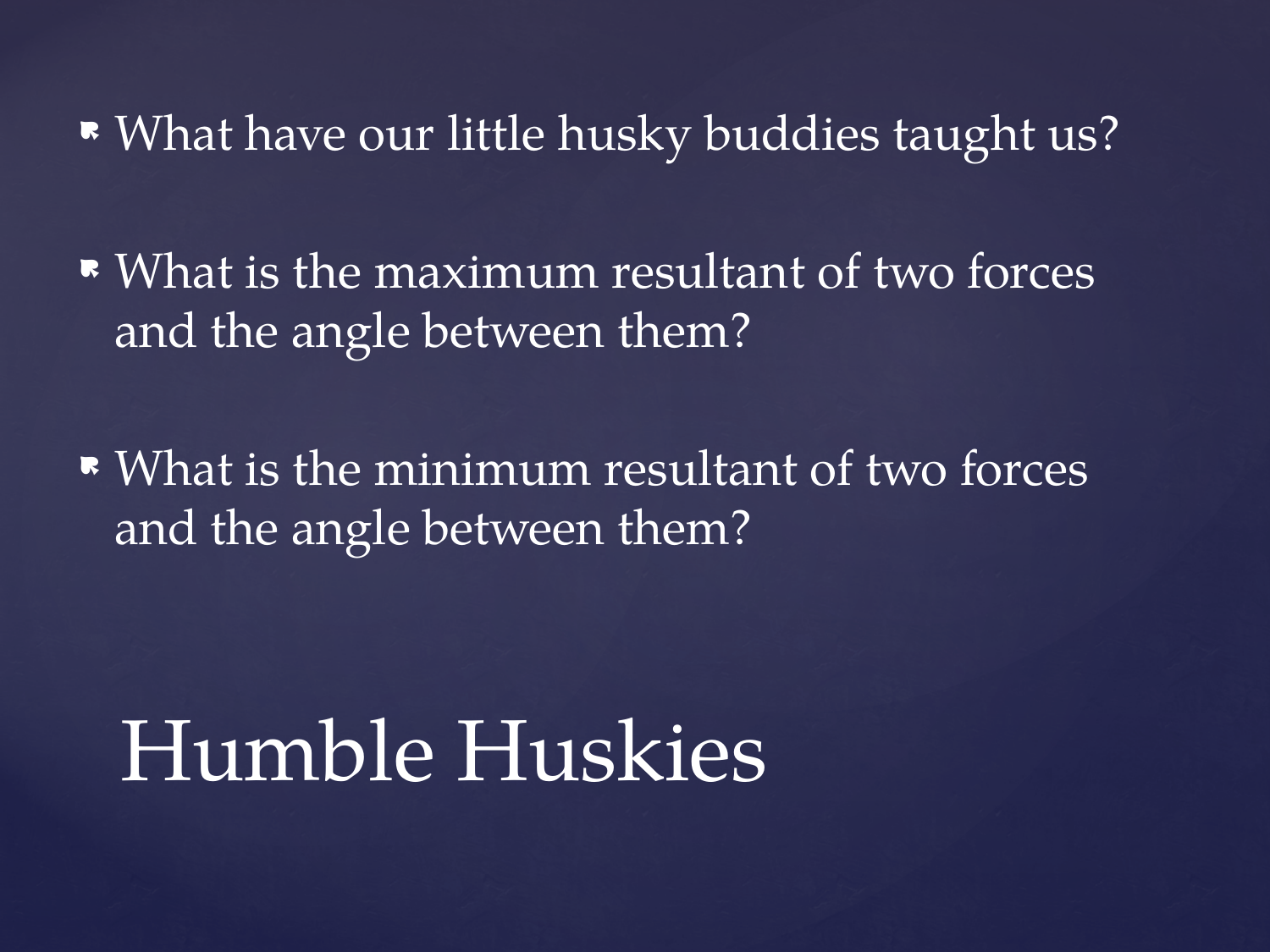

What have our little husky buddies taught us?

What is the maximum resultant of two forces and the angle between them?

What is the minimum resultant of two forces and the angle between them?
# Humble Huskies